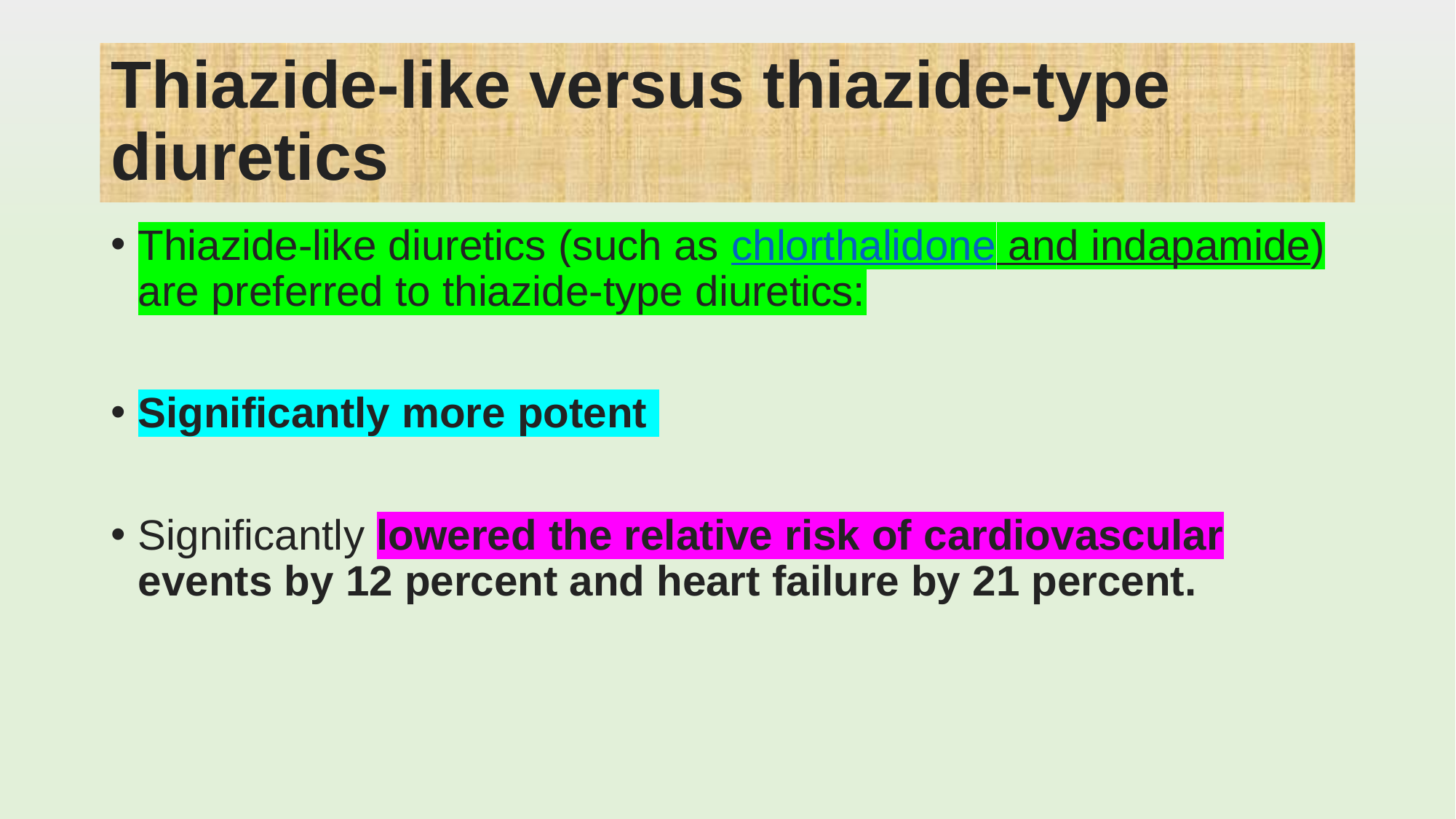

# Thiazide-like versus thiazide-type   diuretics
Thiazide-like diuretics (such as chlorthalidone and indapamide) are preferred to thiazide-type diuretics:

Significantly more potent

Significantly lowered the relative risk of cardiovascular events by 12 percent and heart failure by 21 percent.